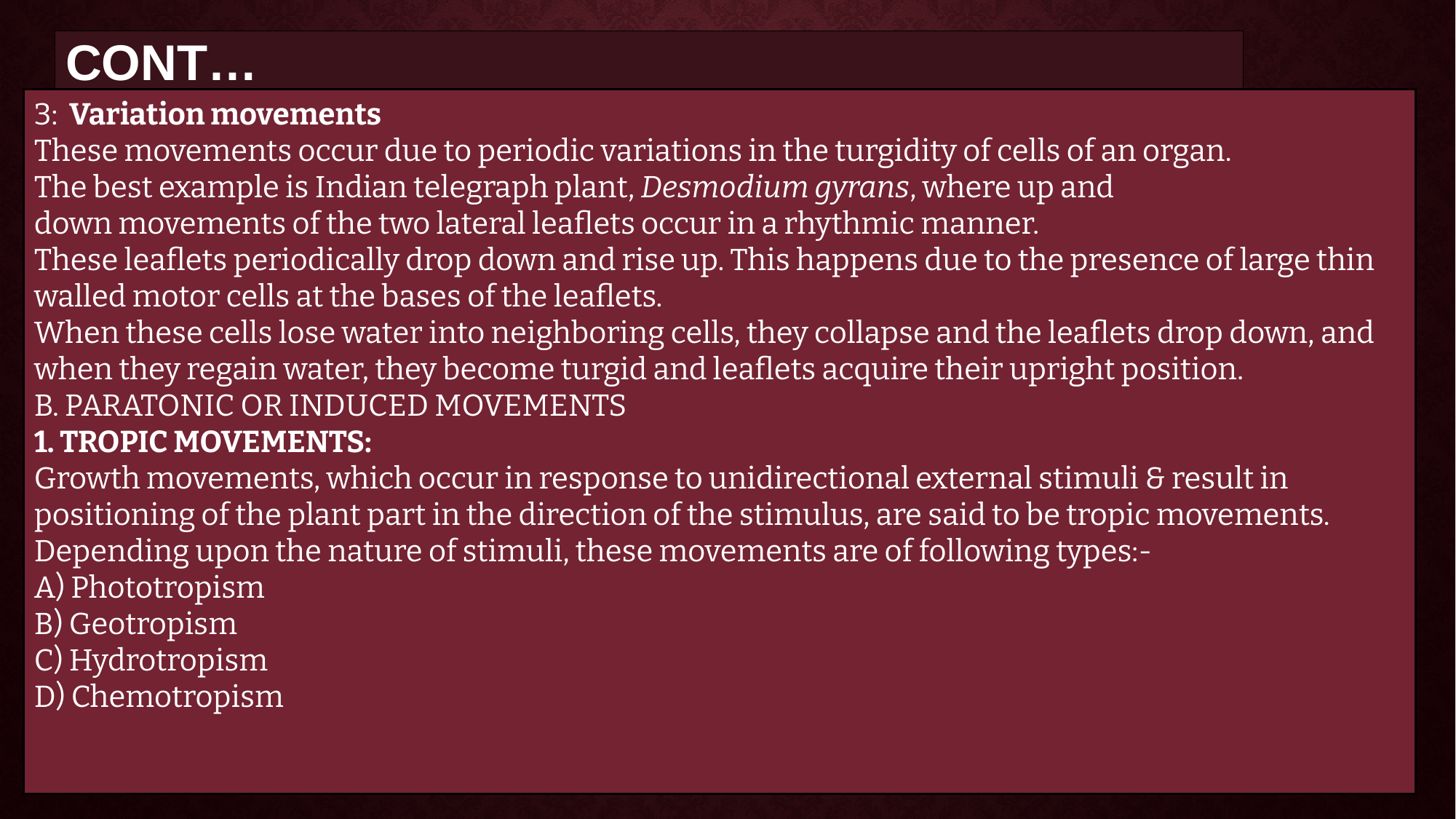

# CONT…
3:  Variation movements
These movements occur due to periodic variations in the turgidity of cells of an organ.
The best example is Indian telegraph plant, Desmodium gyrans, where up and down movements of the two lateral leaflets occur in a rhythmic manner.
These leaflets periodically drop down and rise up. This happens due to the presence of large thin walled motor cells at the bases of the leaflets.
When these cells lose water into neighboring cells, they collapse and the leaflets drop down, and when they regain water, they become turgid and leaflets acquire their upright position.
B. PARATONIC OR INDUCED MOVEMENTS
1. TROPIC MOVEMENTS:
Growth movements, which occur in response to unidirectional external stimuli & result in positioning of the plant part in the direction of the stimulus, are said to be tropic movements.
Depending upon the nature of stimuli, these movements are of following types:-
A) Phototropism
B) Geotropism
C) Hydrotropism
D) Chemotropism